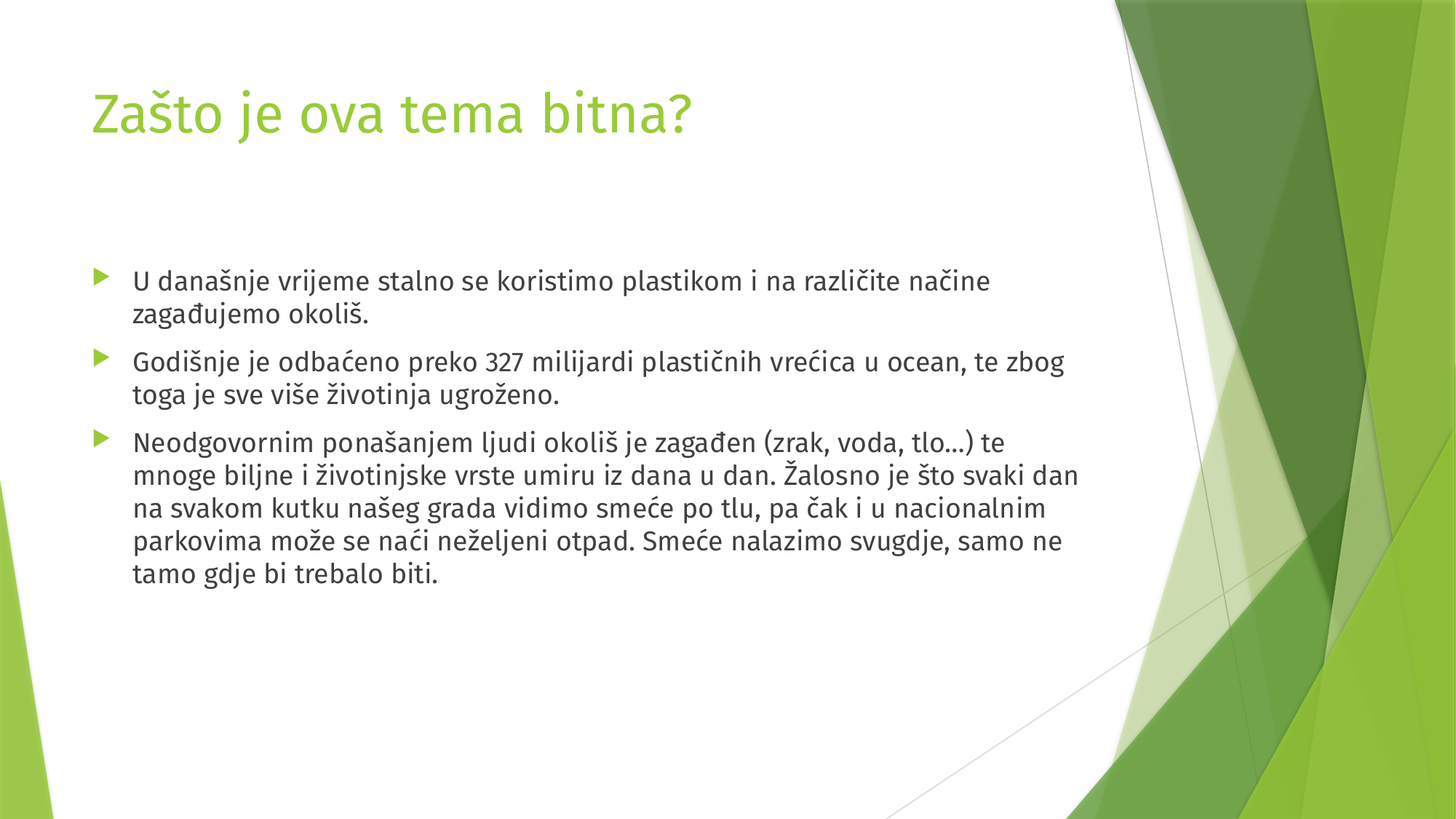

# Zašto je ova tema bitna?
U današnje vrijeme stalno se koristimo plastikom i na različite načine zagađujemo okoliš.
Godišnje je odbaćeno preko 327 milijardi plastičnih vrećica u ocean, te zbog toga je sve više životinja ugroženo.
Neodgovornim ponašanjem ljudi okoliš je zagađen (zrak, voda, tlo…) te mnoge biljne i životinjske vrste umiru iz dana u dan. Žalosno je što svaki dan na svakom kutku našeg grada vidimo smeće po tlu, pa čak i u nacionalnim parkovima može se naći neželjeni otpad. Smeće nalazimo svugdje, samo ne tamo gdje bi trebalo biti.